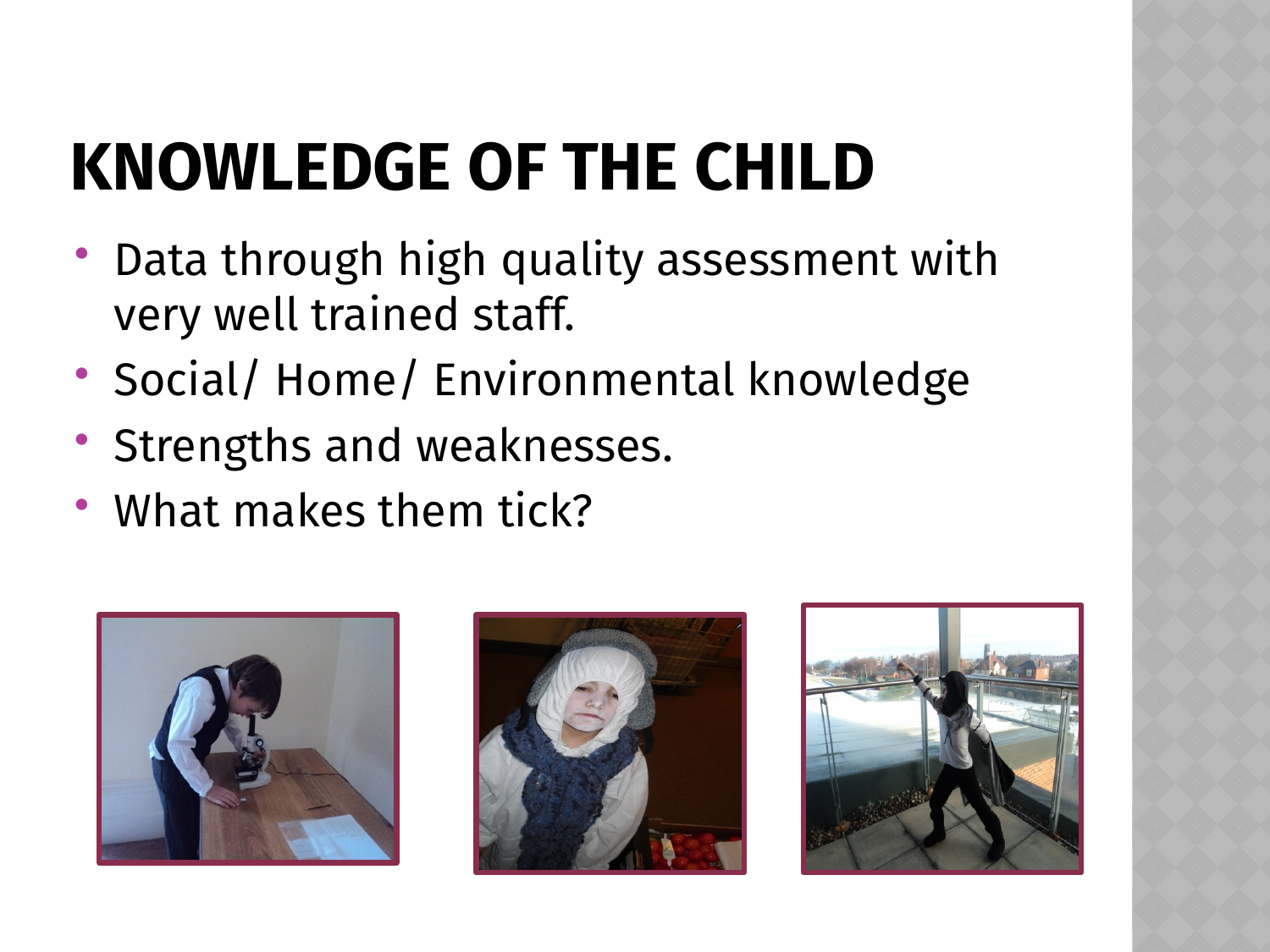

# Knowledge of the Child
Data through high quality assessment with very well trained staff.
Social/ Home/ Environmental knowledge
Strengths and weaknesses.
What makes them tick?